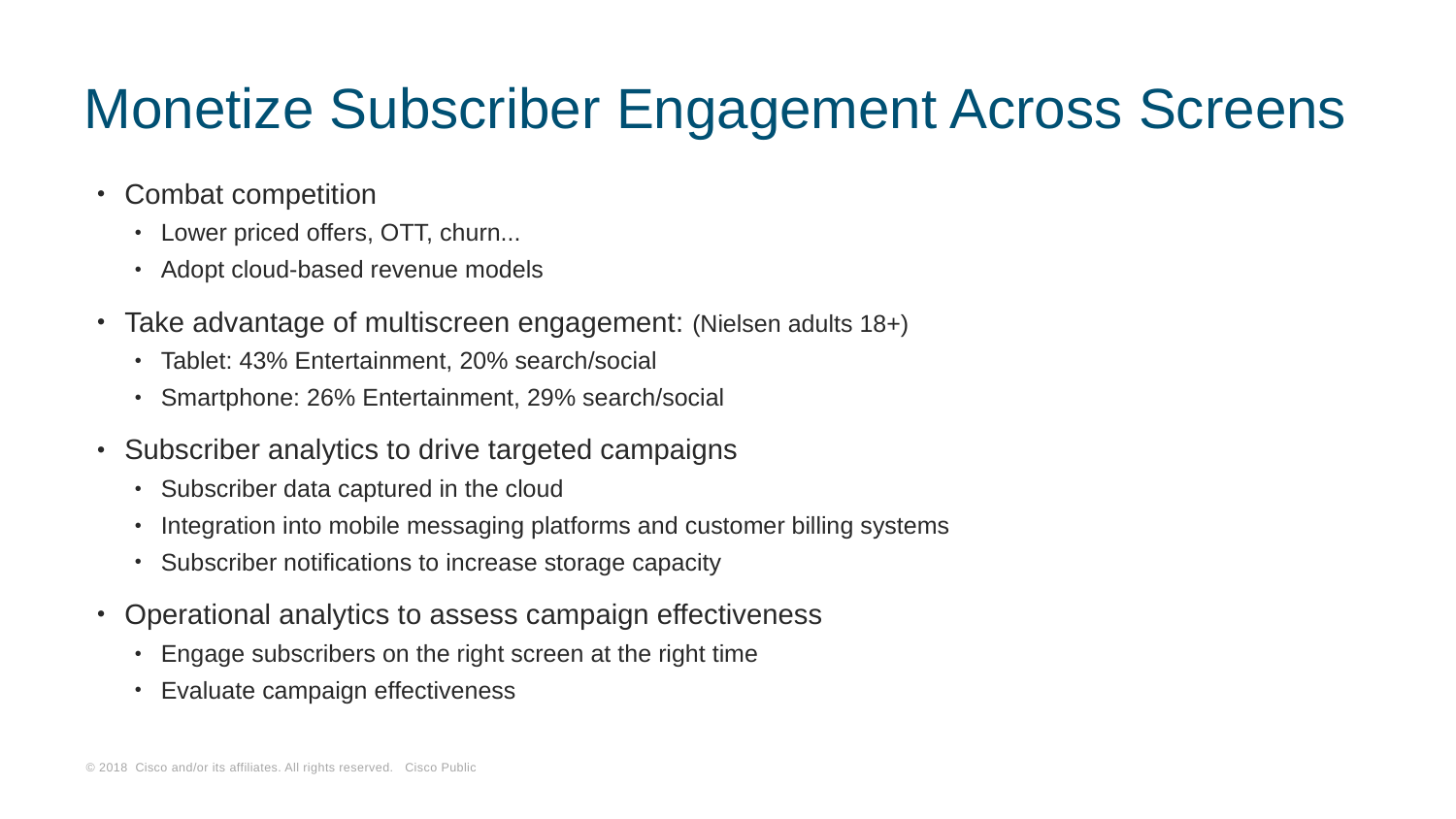

# Monetize Subscriber Engagement Across Screens
Combat competition
Lower priced offers, OTT, churn...
Adopt cloud-based revenue models
Take advantage of multiscreen engagement: (Nielsen adults 18+)
Tablet: 43% Entertainment, 20% search/social
Smartphone: 26% Entertainment, 29% search/social
Subscriber analytics to drive targeted campaigns
Subscriber data captured in the cloud
Integration into mobile messaging platforms and customer billing systems
Subscriber notifications to increase storage capacity
Operational analytics to assess campaign effectiveness
Engage subscribers on the right screen at the right time
Evaluate campaign effectiveness